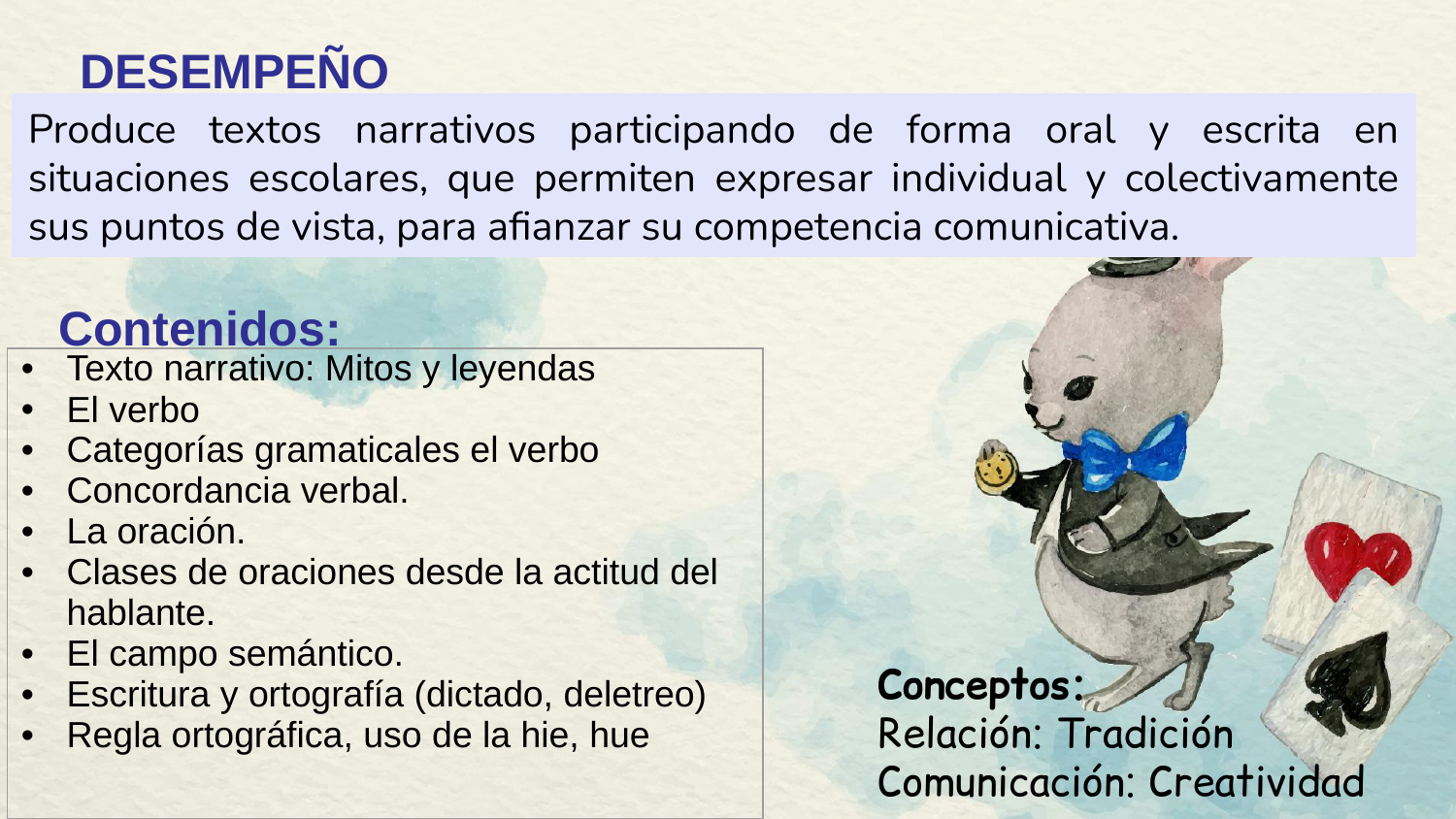

DESEMPEÑO

Produce textos narrativos participando de forma oral y escrita en situaciones escolares, que permiten expresar individual y colectivamente sus puntos de vista, para afianzar su competencia comunicativa.
Contenidos:

| Texto narrativo: Mitos y leyendas El verbo Categorías gramaticales el verbo Concordancia verbal. La oración. Clases de oraciones desde la actitud del hablante. El campo semántico. Escritura y ortografía (dictado, deletreo) Regla ortográfica, uso de la hie, hue |
| --- |
Conceptos:
Relación: Tradición
Comunicación: Creatividad